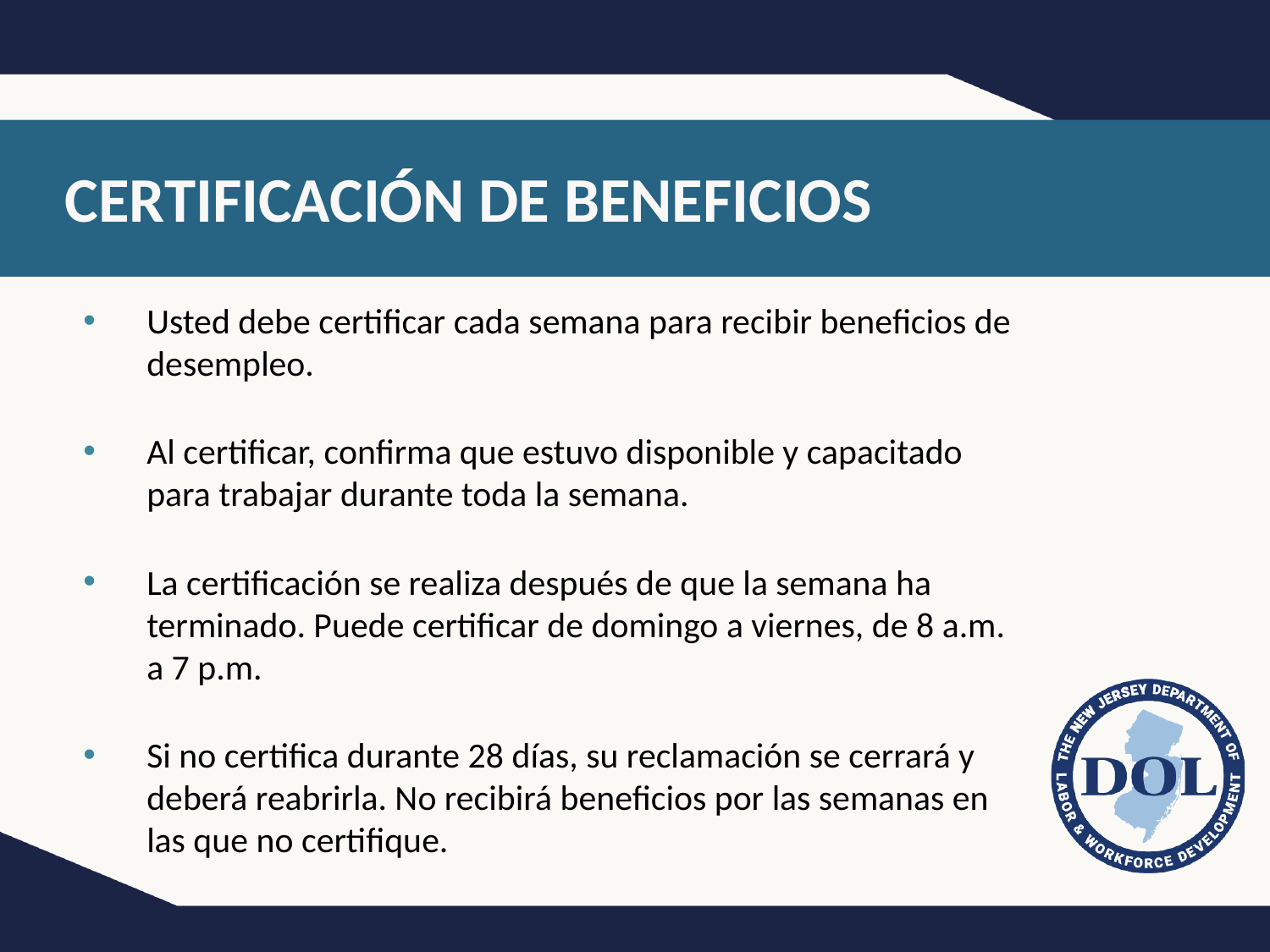

# CERTIFICACIÓN DE BENEFICIOS
Usted debe certificar cada semana para recibir beneficios de desempleo.

Al certificar, confirma que estuvo disponible y capacitado para trabajar durante toda la semana.

La certificación se realiza después de que la semana ha terminado. Puede certificar de domingo a viernes, de 8 a.m. a 7 p.m.

Si no certifica durante 28 días, su reclamación se cerrará y deberá reabrirla. No recibirá beneficios por las semanas en las que no certifique.